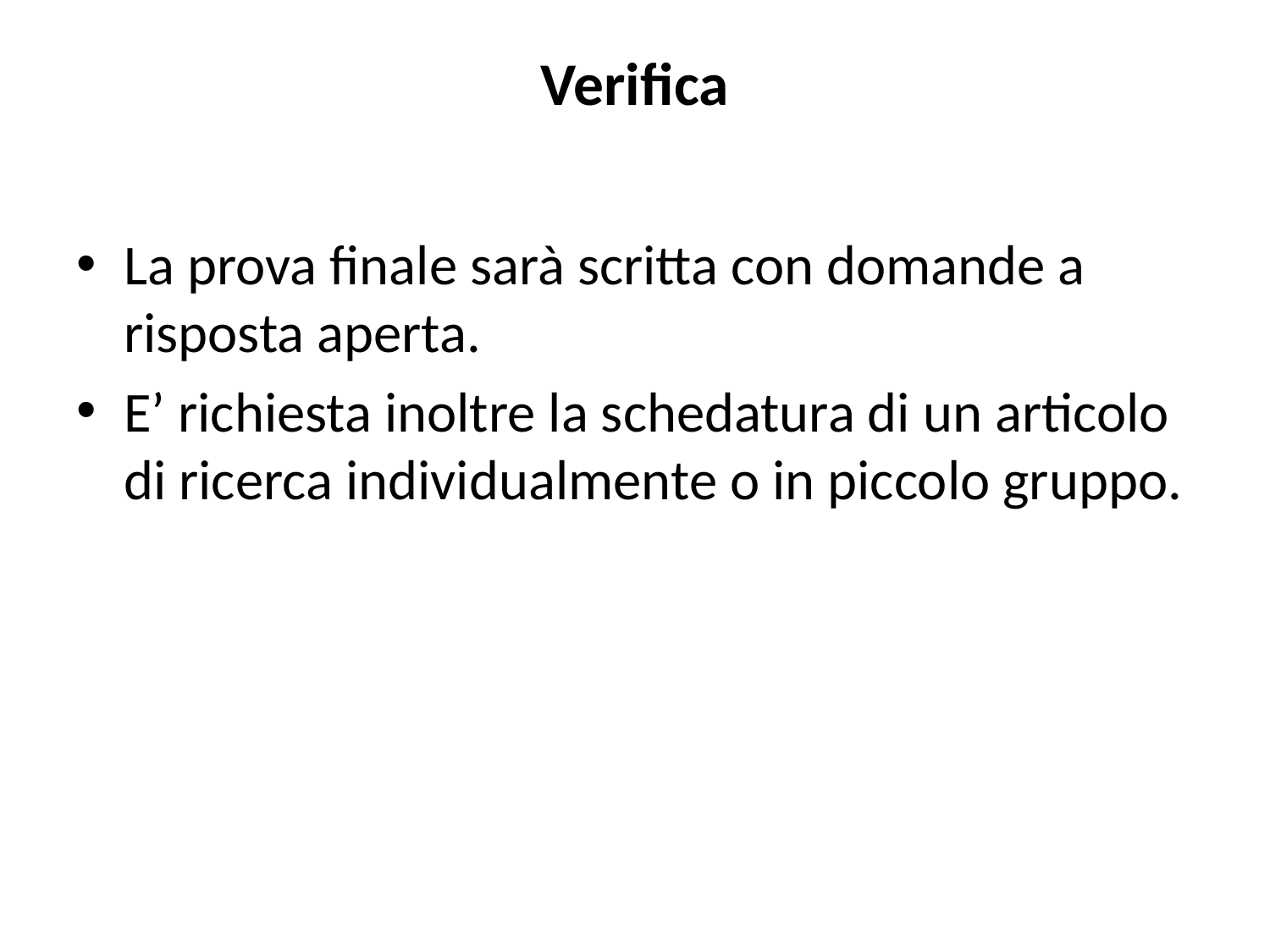

# Verifica
La prova finale sarà scritta con domande a risposta aperta.
E’ richiesta inoltre la schedatura di un articolo di ricerca individualmente o in piccolo gruppo.